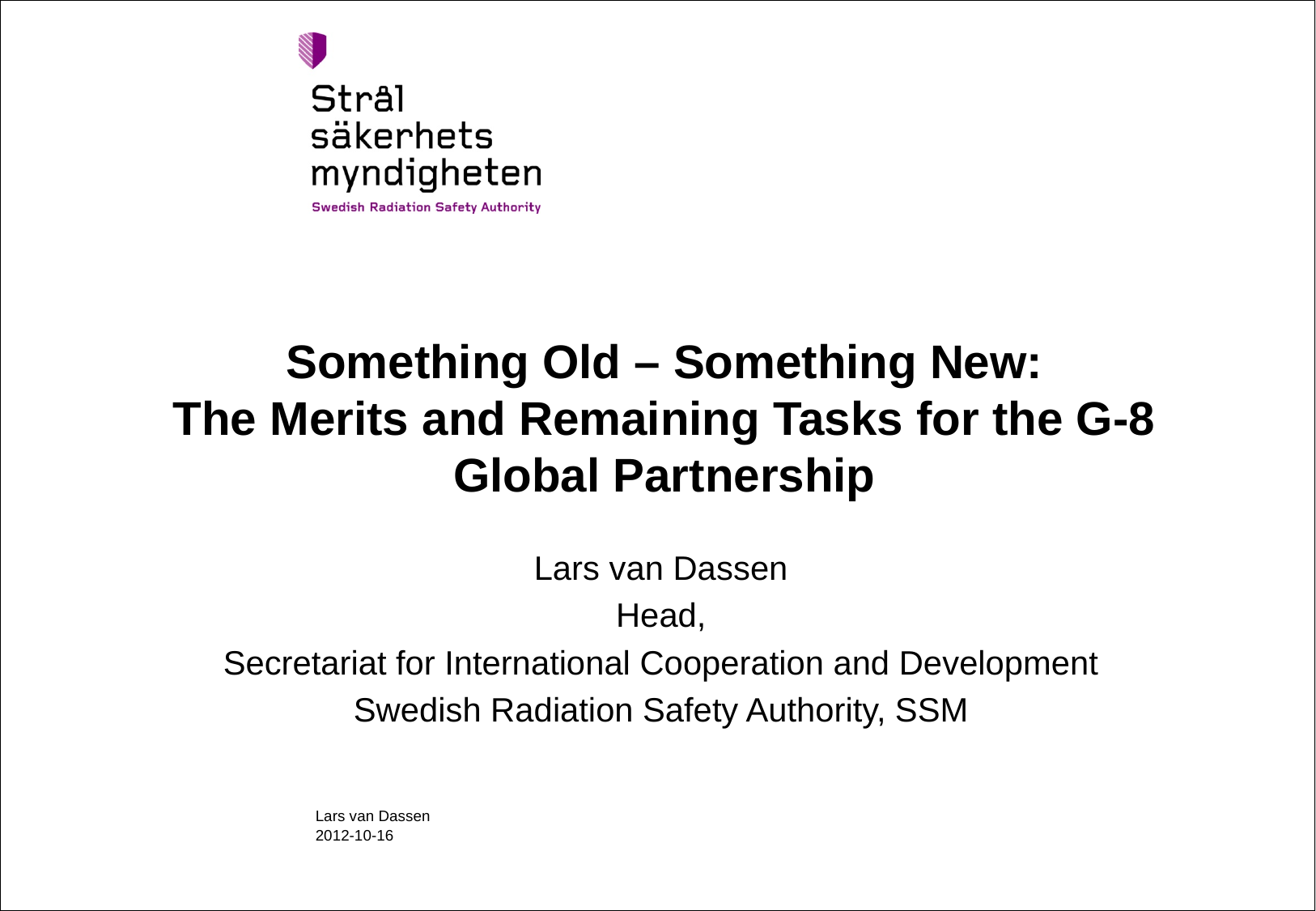

# Something Old – Something New: The Merits and Remaining Tasks for the G-8 Global Partnership
Lars van Dassen
Head,
Secretariat for International Cooperation and Development
Swedish Radiation Safety Authority, SSM

Lars van Dassen
2012-10-16